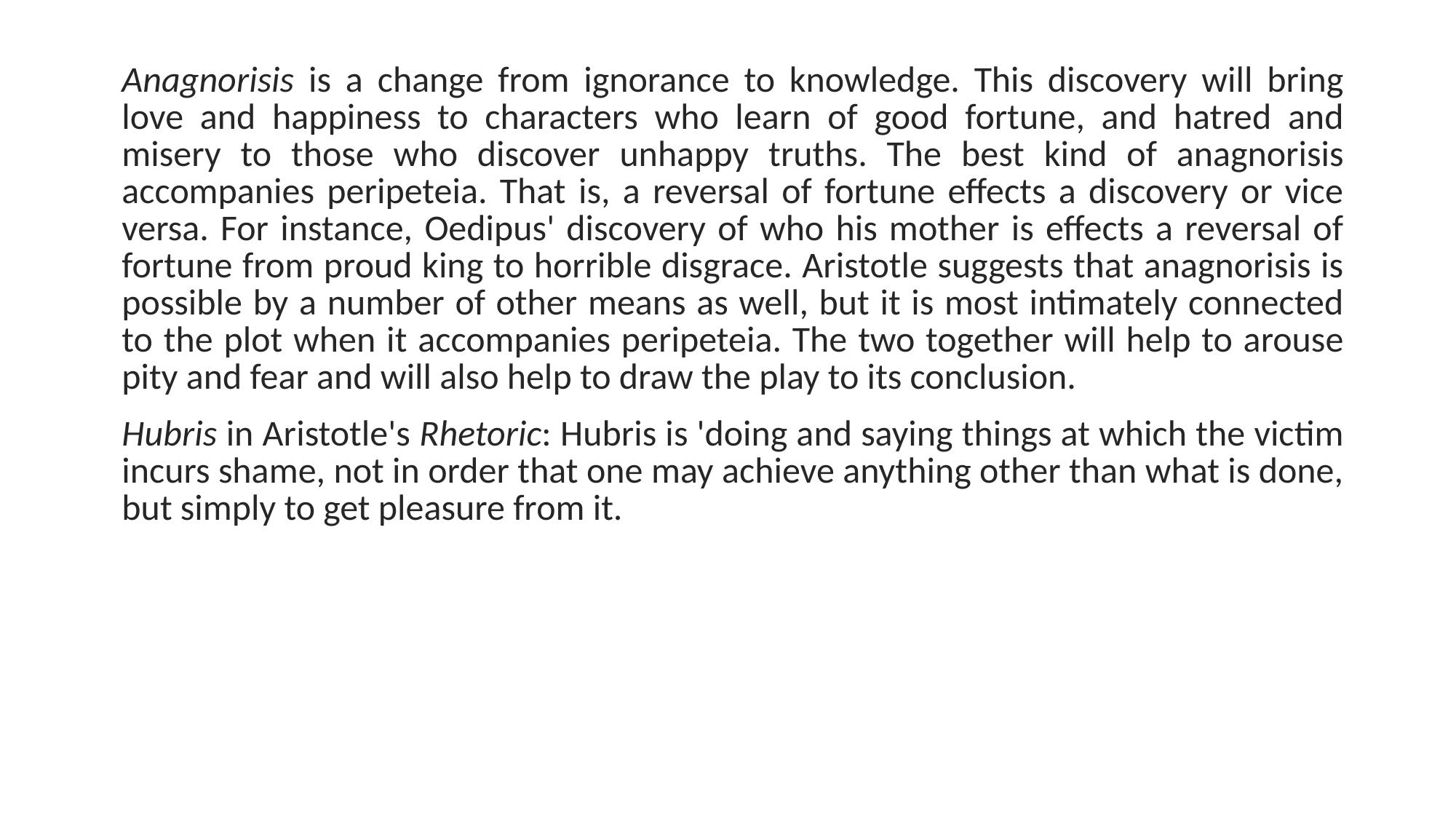

Anagnorisis is a change from ignorance to knowledge. This discovery will bring love and happiness to characters who learn of good fortune, and hatred and misery to those who discover unhappy truths. The best kind of anagnorisis accompanies peripeteia. That is, a reversal of fortune effects a discovery or vice versa. For instance, Oedipus' discovery of who his mother is effects a reversal of fortune from proud king to horrible disgrace. Aristotle suggests that anagnorisis is possible by a number of other means as well, but it is most intimately connected to the plot when it accompanies peripeteia. The two together will help to arouse pity and fear and will also help to draw the play to its conclusion.
Hubris in Aristotle's Rhetoric: Hubris is 'doing and saying things at which the victim incurs shame, not in order that one may achieve anything other than what is done, but simply to get pleasure from it.